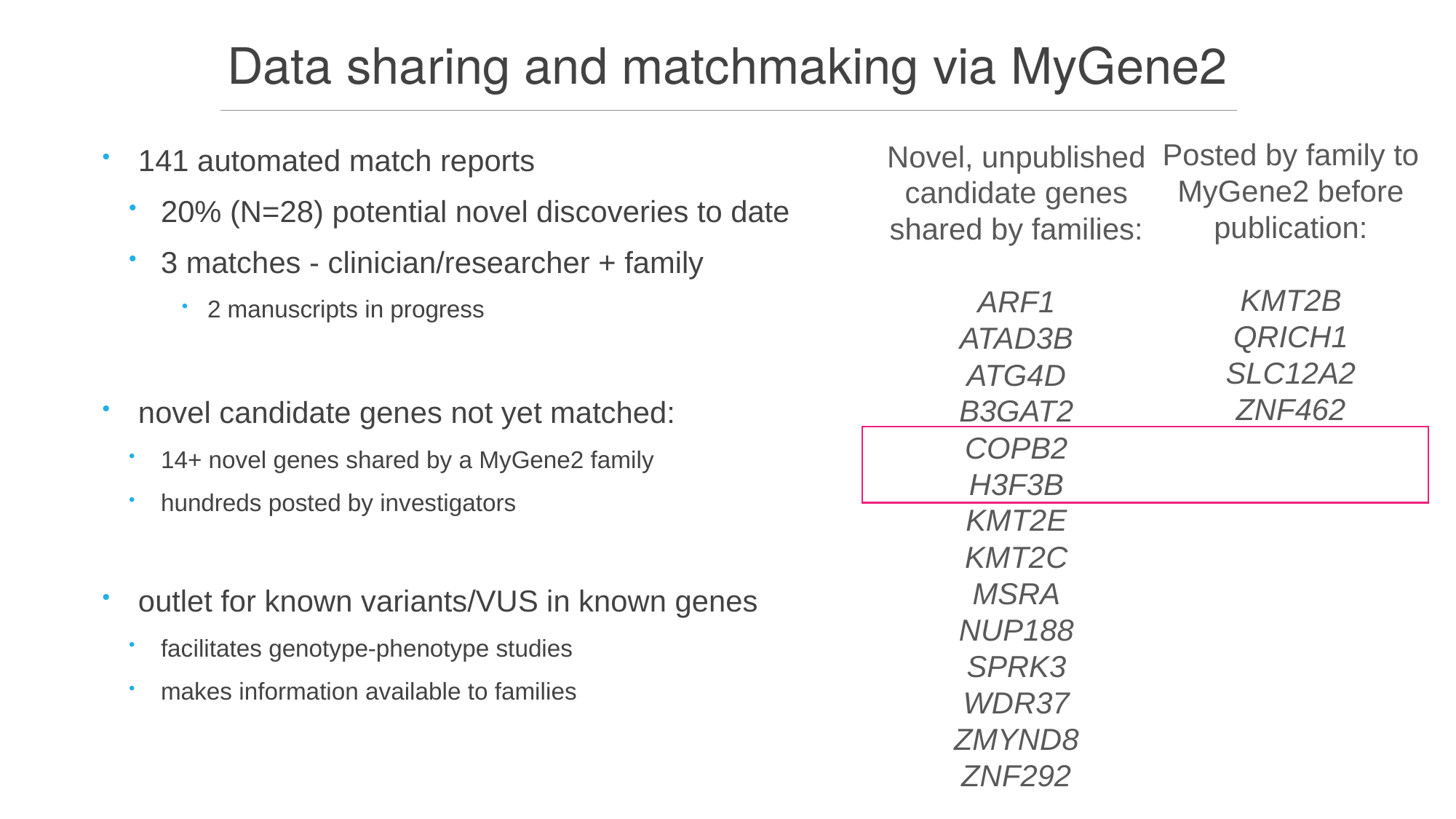

# Data sharing and matchmaking via MyGene2
Novel, unpublished candidate genes shared by families:

ARF1
ATAD3B
ATG4D
B3GAT2
COPB2
H3F3B
KMT2E
KMT2C
MSRA
NUP188
SPRK3
WDR37
ZMYND8
ZNF292
Posted by family to MyGene2 before publication:

KMT2B
QRICH1
SLC12A2
ZNF462
141 automated match reports
20% (N=28) potential novel discoveries to date
3 matches - clinician/researcher + family
2 manuscripts in progress

novel candidate genes not yet matched:
14+ novel genes shared by a MyGene2 family
hundreds posted by investigators

outlet for known variants/VUS in known genes
facilitates genotype-phenotype studies
makes information available to families